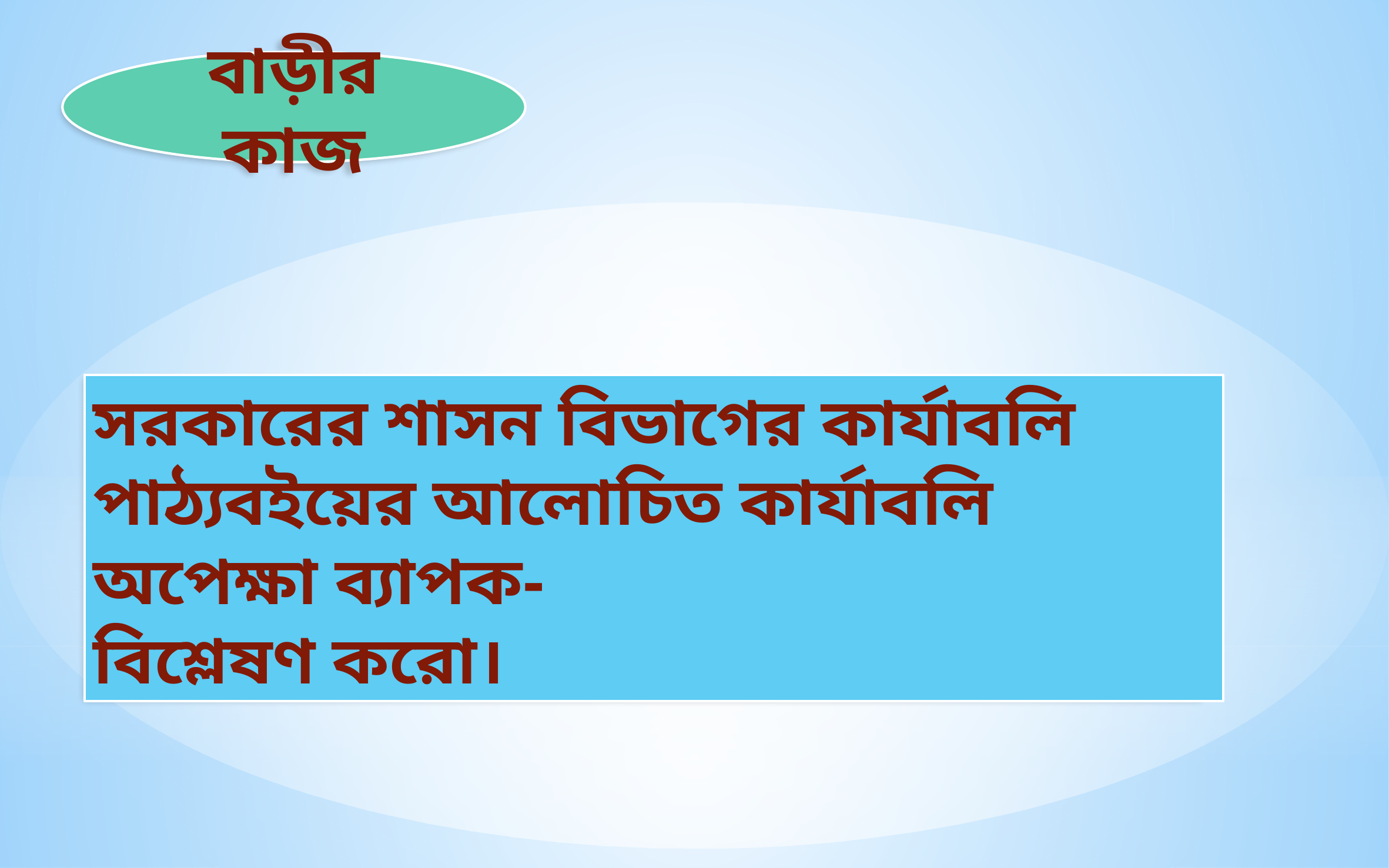

বাড়ীর কাজ
সরকারের শাসন বিভাগের কার্যাবলি পাঠ্যবইয়ের আলোচিত কার্যাবলি অপেক্ষা ব্যাপক-
বিশ্লেষণ করো।